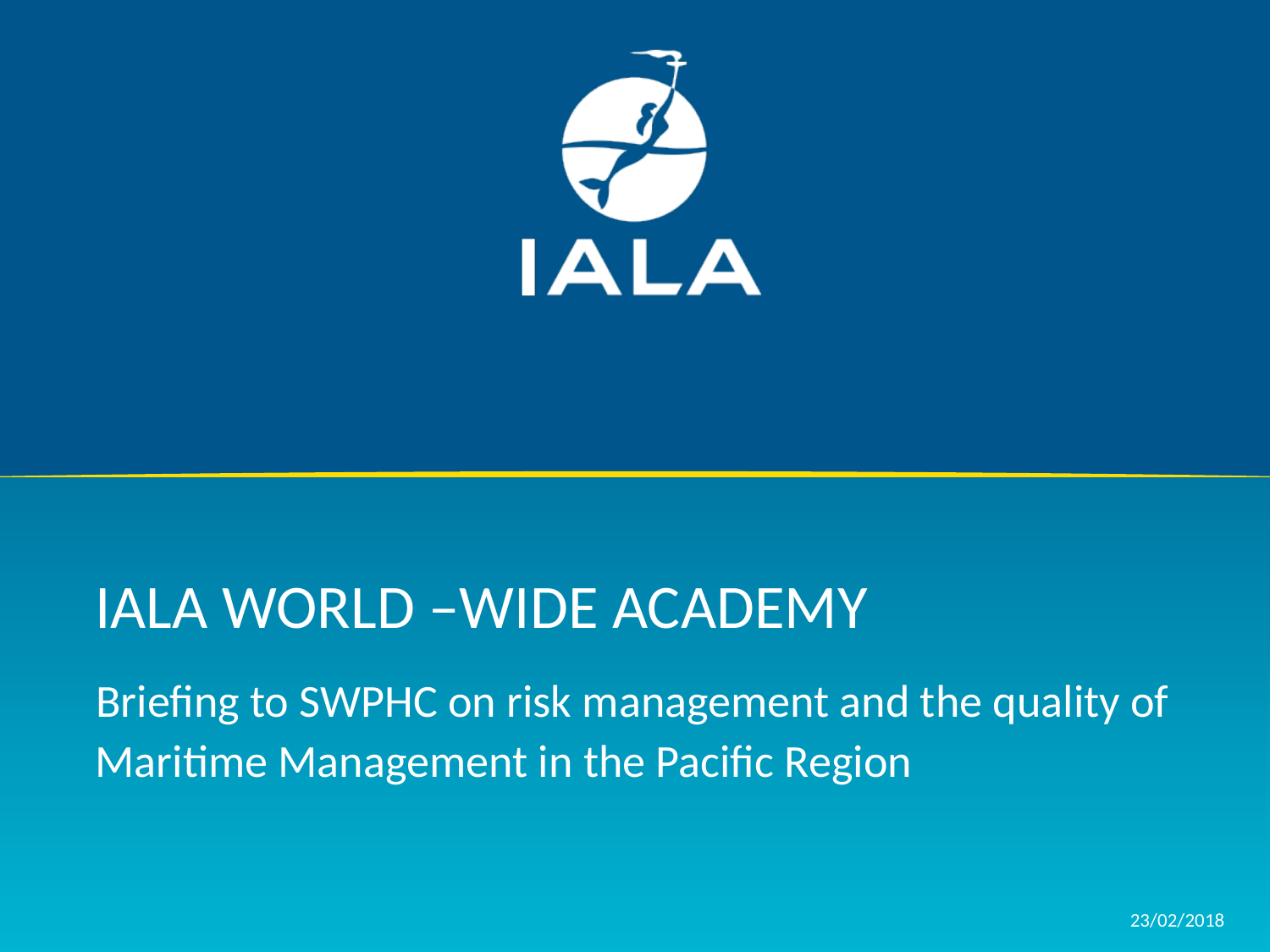

# IALA World –Wide Academy
Briefing to SWPHC on risk management and the quality of Maritime Management in the Pacific Region
Brief to SWPHC Fiji 22 Feb 2018
1
23/02/2018